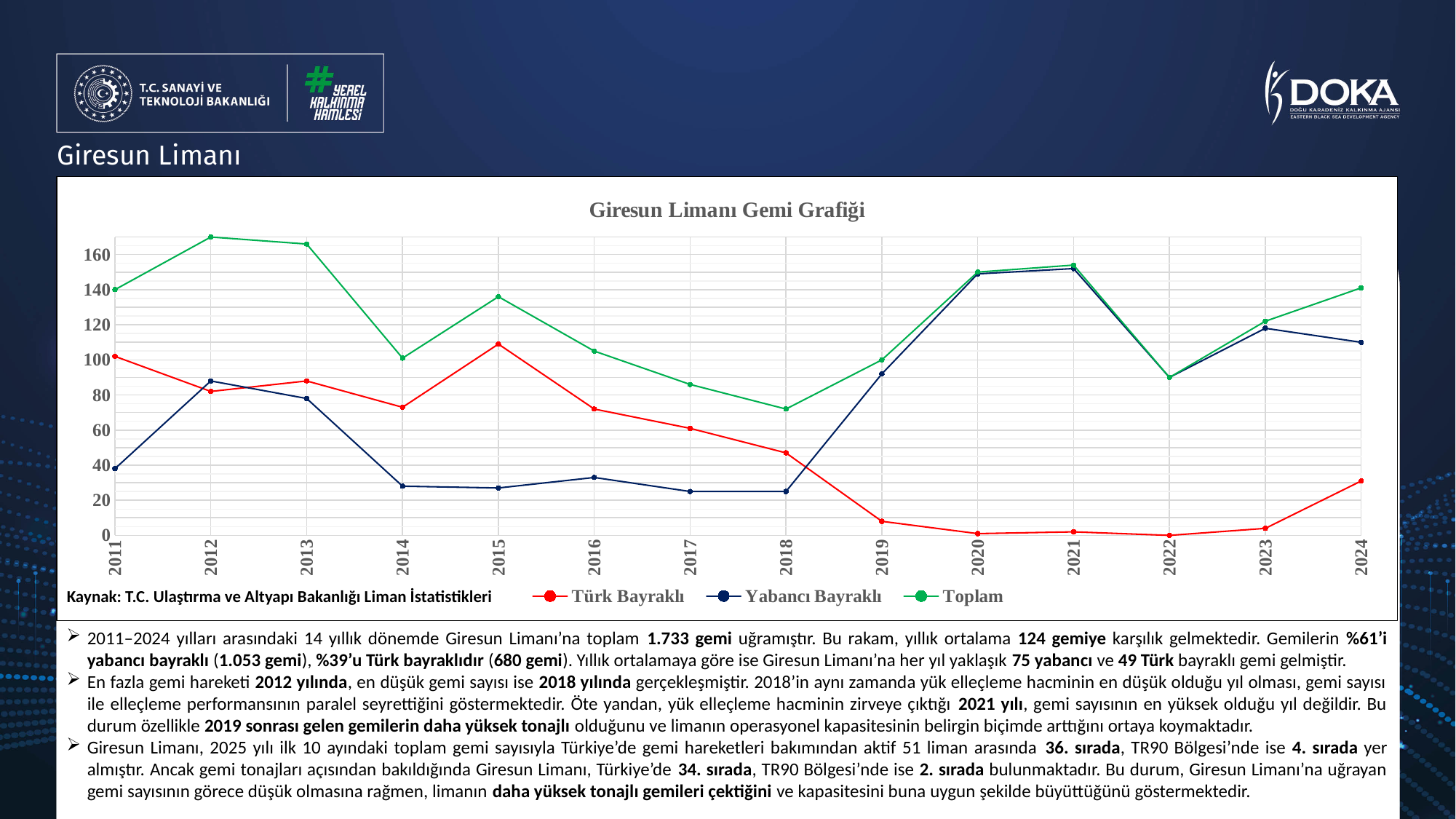

Giresun Limanı

### Chart: Giresun Limanı Gemi Grafiği

| Category |  |  |  |
|---|---|---|---|
| 2011 | 102.0 | 38.0 | 140.0 |
| 2012 | 82.0 | 88.0 | 170.0 |
| 2013 | 88.0 | 78.0 | 166.0 |
| 2014 | 73.0 | 28.0 | 101.0 |
| 2015 | 109.0 | 27.0 | 136.0 |
| 2016 | 72.0 | 33.0 | 105.0 |
| 2017 | 61.0 | 25.0 | 86.0 |
| 2018 | 47.0 | 25.0 | 72.0 |
| 2019 | 8.0 | 92.0 | 100.0 |
| 2020 | 1.0 | 149.0 | 150.0 |
| 2021 | 2.0 | 152.0 | 154.0 |
| 2022 | 0.0 | 90.0 | 90.0 |
| 2023 | 4.0 | 118.0 | 122.0 |
| 2024 | 31.0 | 110.0 | 141.0 |
Kaynak: T.C. Ulaştırma ve Altyapı Bakanlığı Liman İstatistikleri
2011–2024 yılları arasındaki 14 yıllık dönemde Giresun Limanı’na toplam 1.733 gemi uğramıştır. Bu rakam, yıllık ortalama 124 gemiye karşılık gelmektedir. Gemilerin %61’i yabancı bayraklı (1.053 gemi), %39’u Türk bayraklıdır (680 gemi). Yıllık ortalamaya göre ise Giresun Limanı’na her yıl yaklaşık 75 yabancı ve 49 Türk bayraklı gemi gelmiştir.
En fazla gemi hareketi 2012 yılında, en düşük gemi sayısı ise 2018 yılında gerçekleşmiştir. 2018’in aynı zamanda yük elleçleme hacminin en düşük olduğu yıl olması, gemi sayısı ile elleçleme performansının paralel seyrettiğini göstermektedir. Öte yandan, yük elleçleme hacminin zirveye çıktığı 2021 yılı, gemi sayısının en yüksek olduğu yıl değildir. Bu durum özellikle 2019 sonrası gelen gemilerin daha yüksek tonajlı olduğunu ve limanın operasyonel kapasitesinin belirgin biçimde arttığını ortaya koymaktadır.
Giresun Limanı, 2025 yılı ilk 10 ayındaki toplam gemi sayısıyla Türkiye’de gemi hareketleri bakımından aktif 51 liman arasında 36. sırada, TR90 Bölgesi’nde ise 4. sırada yer almıştır. Ancak gemi tonajları açısından bakıldığında Giresun Limanı, Türkiye’de 34. sırada, TR90 Bölgesi’nde ise 2. sırada bulunmaktadır. Bu durum, Giresun Limanı’na uğrayan gemi sayısının görece düşük olmasına rağmen, limanın daha yüksek tonajlı gemileri çektiğini ve kapasitesini buna uygun şekilde büyüttüğünü göstermektedir.